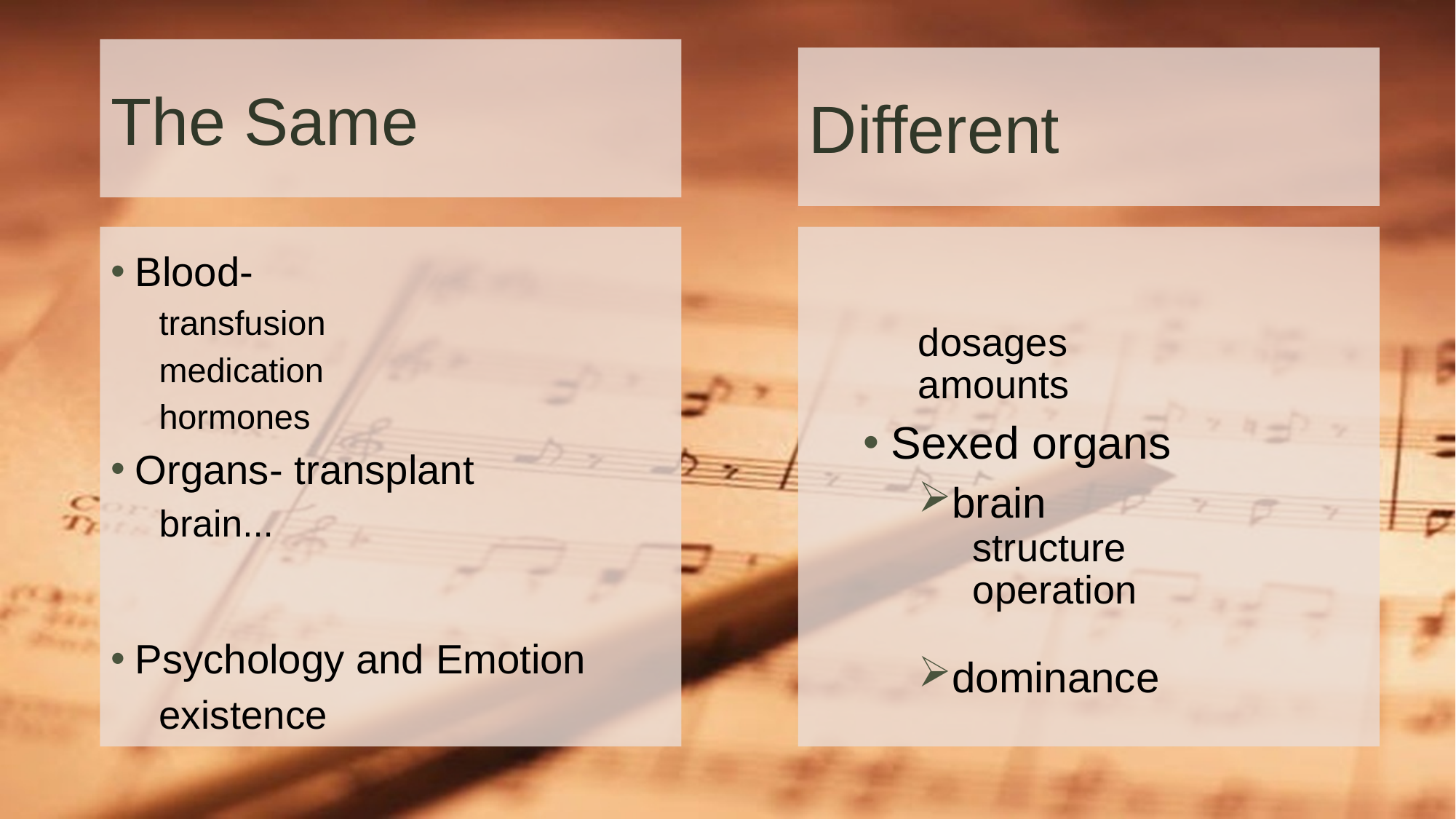

# The Same
Different

Blood-
transfusion
medication
hormones
Organs- transplant
brain...

Psychology and Emotion
existence

dosages
amounts
Sexed organs
brain
structure
operation

dominance